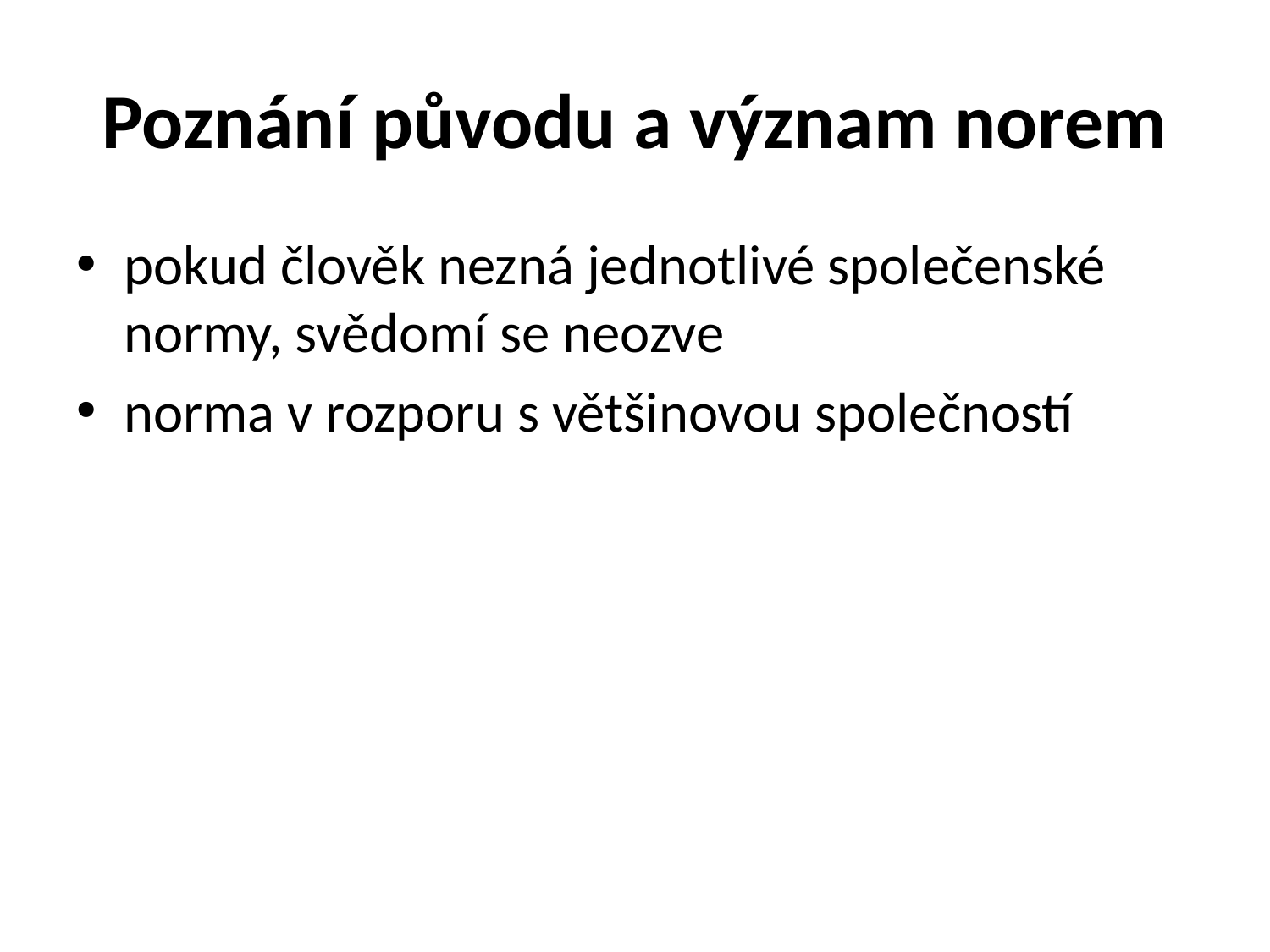

# Poznání původu a význam norem
pokud člověk nezná jednotlivé společenské normy, svědomí se neozve
norma v rozporu s většinovou společností